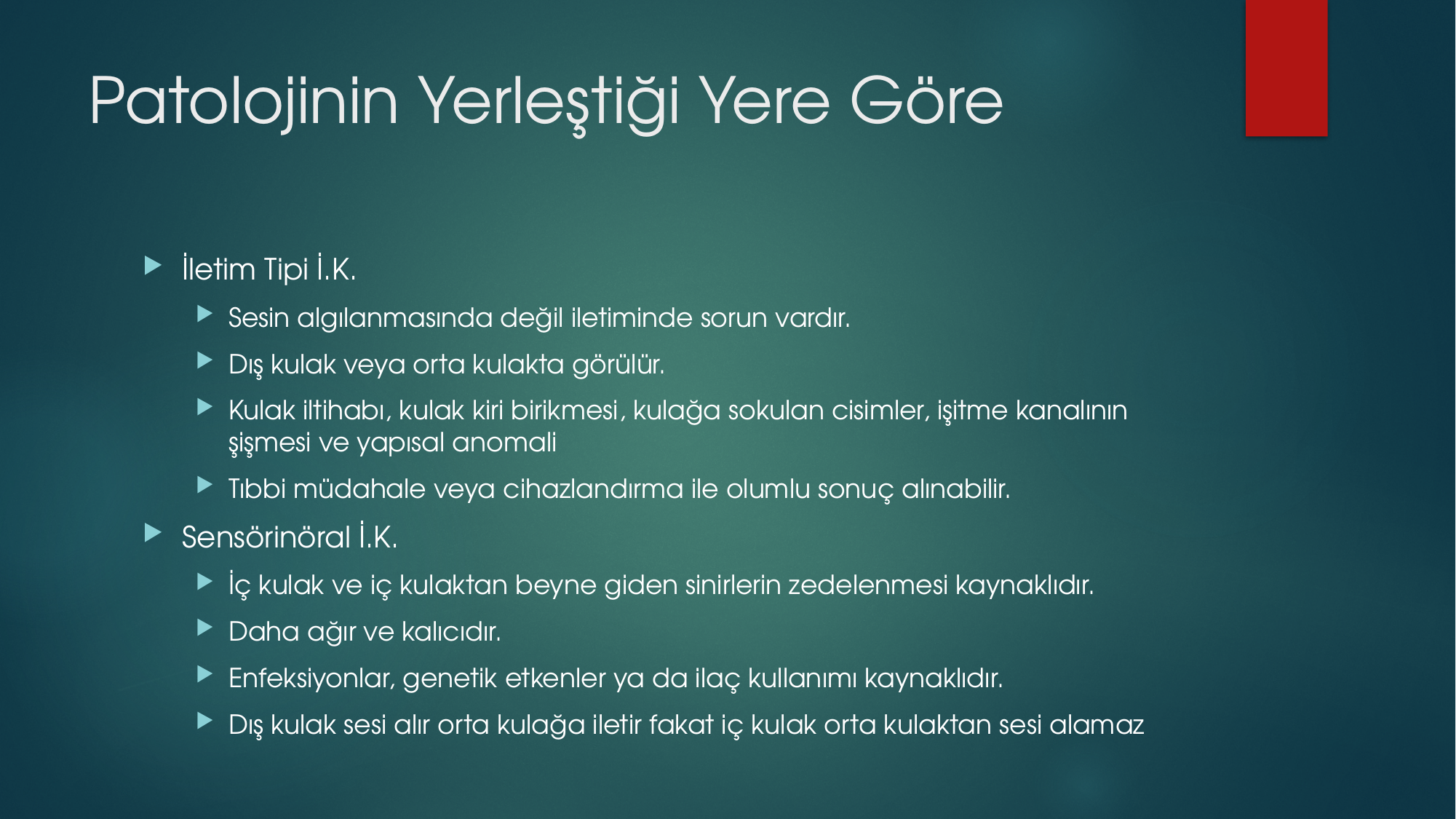

# Patolojinin Yerleştiği Yere Göre
İletim Tipi İ.K.
Sesin algılanmasında değil iletiminde sorun vardır.
Dış kulak veya orta kulakta görülür.
Kulak iltihabı, kulak kiri birikmesi, kulağa sokulan cisimler, işitme kanalının şişmesi ve yapısal anomali
Tıbbi müdahale veya cihazlandırma ile olumlu sonuç alınabilir.
Sensörinöral İ.K.
İç kulak ve iç kulaktan beyne giden sinirlerin zedelenmesi kaynaklıdır.
Daha ağır ve kalıcıdır.
Enfeksiyonlar, genetik etkenler ya da ilaç kullanımı kaynaklıdır.
Dış kulak sesi alır orta kulağa iletir fakat iç kulak orta kulaktan sesi alamaz